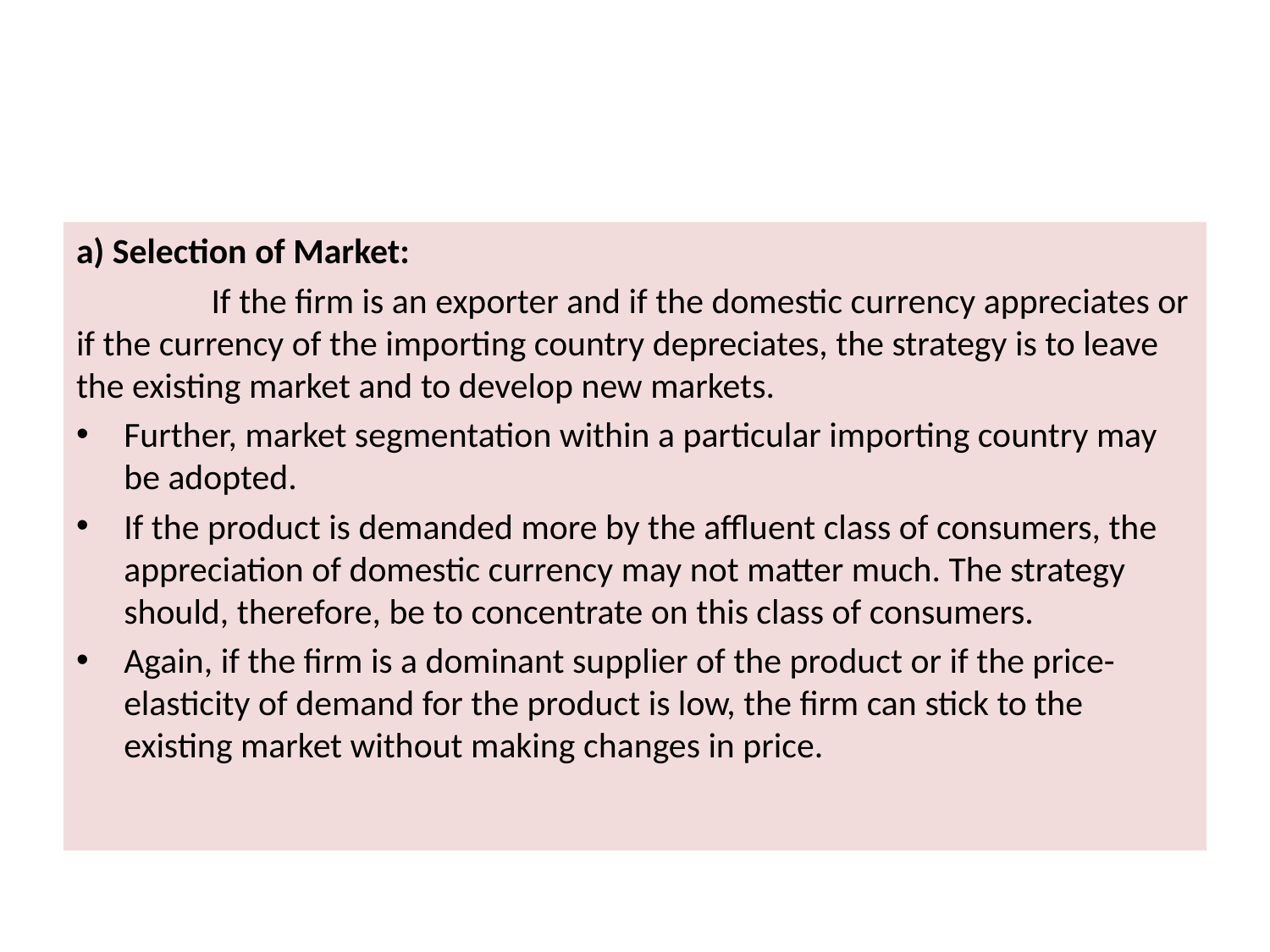

#
a) Selection of Market:
	 If the firm is an exporter and if the domestic currency appreciates or if the currency of the importing country depreciates, the strategy is to leave the existing market and to develop new markets.
Further, market segmentation within a particular importing country may be adopted.
If the product is demanded more by the affluent class of consumers, the appreciation of domestic currency may not matter much. The strategy should, therefore, be to concentrate on this class of consumers.
Again, if the firm is a dominant supplier of the product or if the price-elasticity of demand for the product is low, the firm can stick to the existing market without making changes in price.